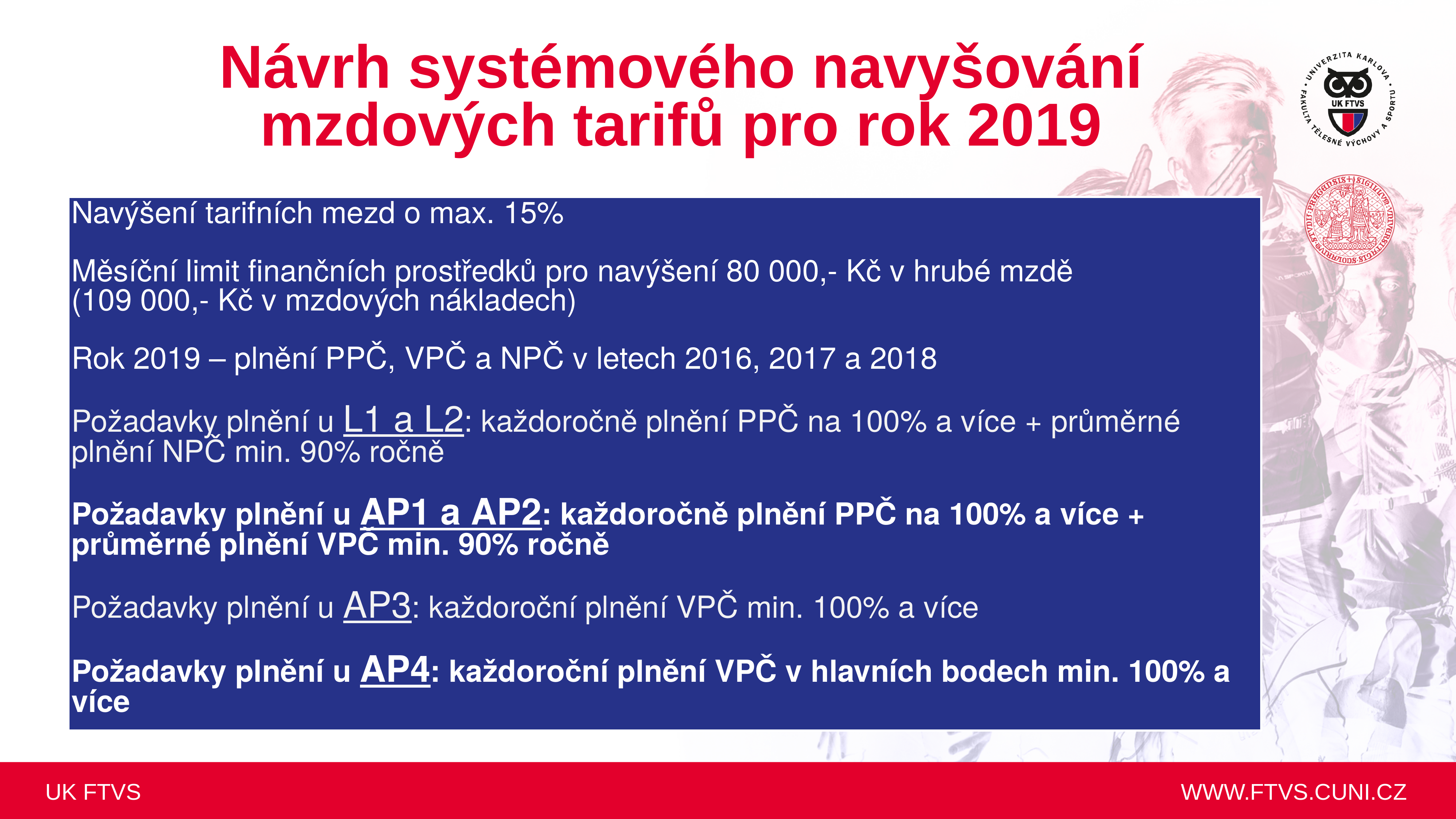

Návrh systémového navyšování mzdových tarifů pro rok 2019
Navýšení tarifních mezd o max. 15%

Měsíční limit finančních prostředků pro navýšení 80 000,- Kč v hrubé mzdě               (109 000,- Kč v mzdových nákladech)

Rok 2019 – plnění PPČ, VPČ a NPČ v letech 2016, 2017 a 2018

Požadavky plnění u L1 a L2: každoročně plnění PPČ na 100% a více + průměrné plnění NPČ min. 90% ročně

Požadavky plnění u AP1 a AP2: každoročně plnění PPČ na 100% a více + průměrné plnění VPČ min. 90% ročně

Požadavky plnění u AP3: každoroční plnění VPČ min. 100% a více

Požadavky plnění u AP4: každoroční plnění VPČ v hlavních bodech min. 100% a více